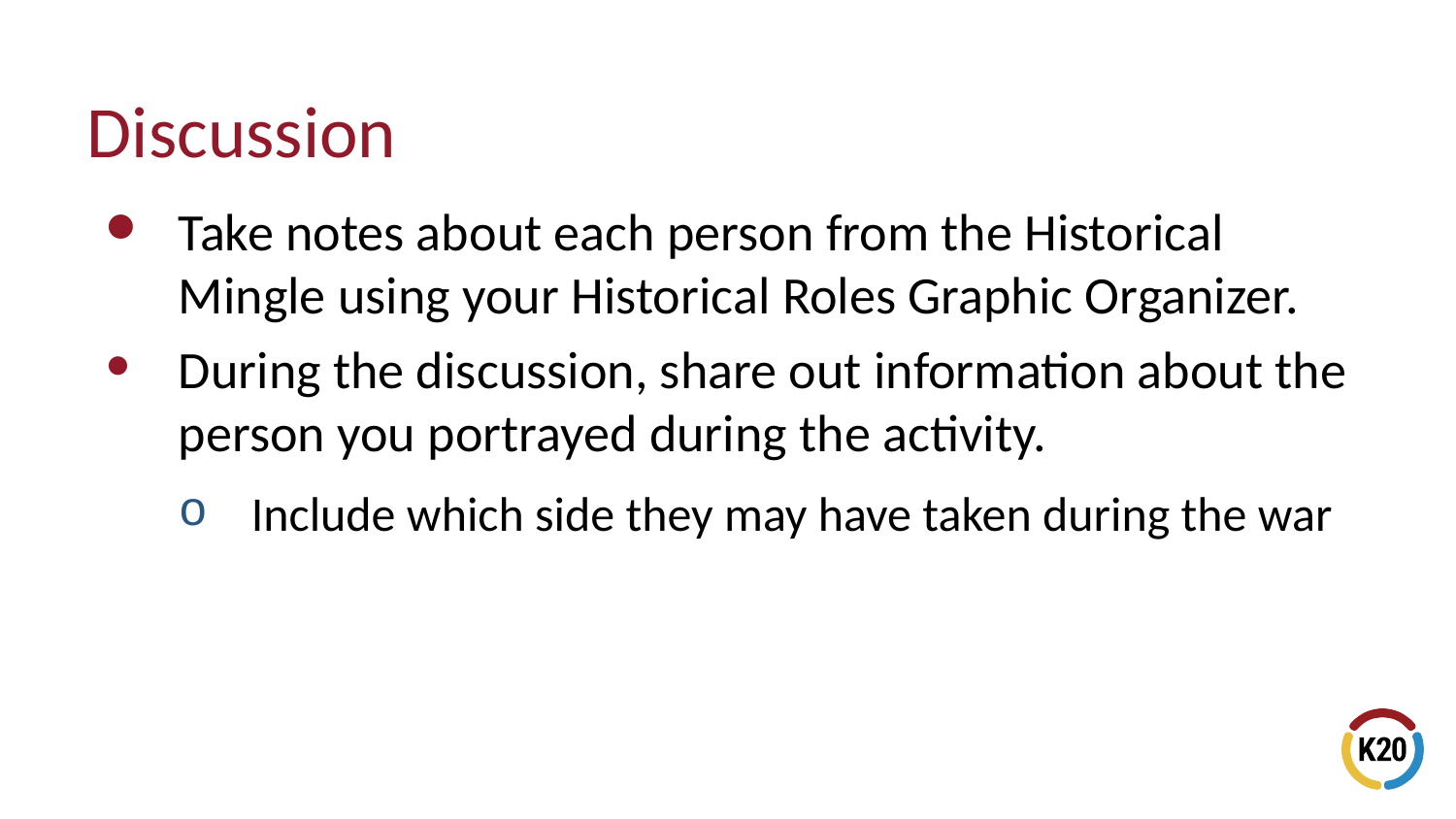

# Discussion
Take notes about each person from the Historical Mingle using your Historical Roles Graphic Organizer.
During the discussion, share out information about the person you portrayed during the activity.
Include which side they may have taken during the war